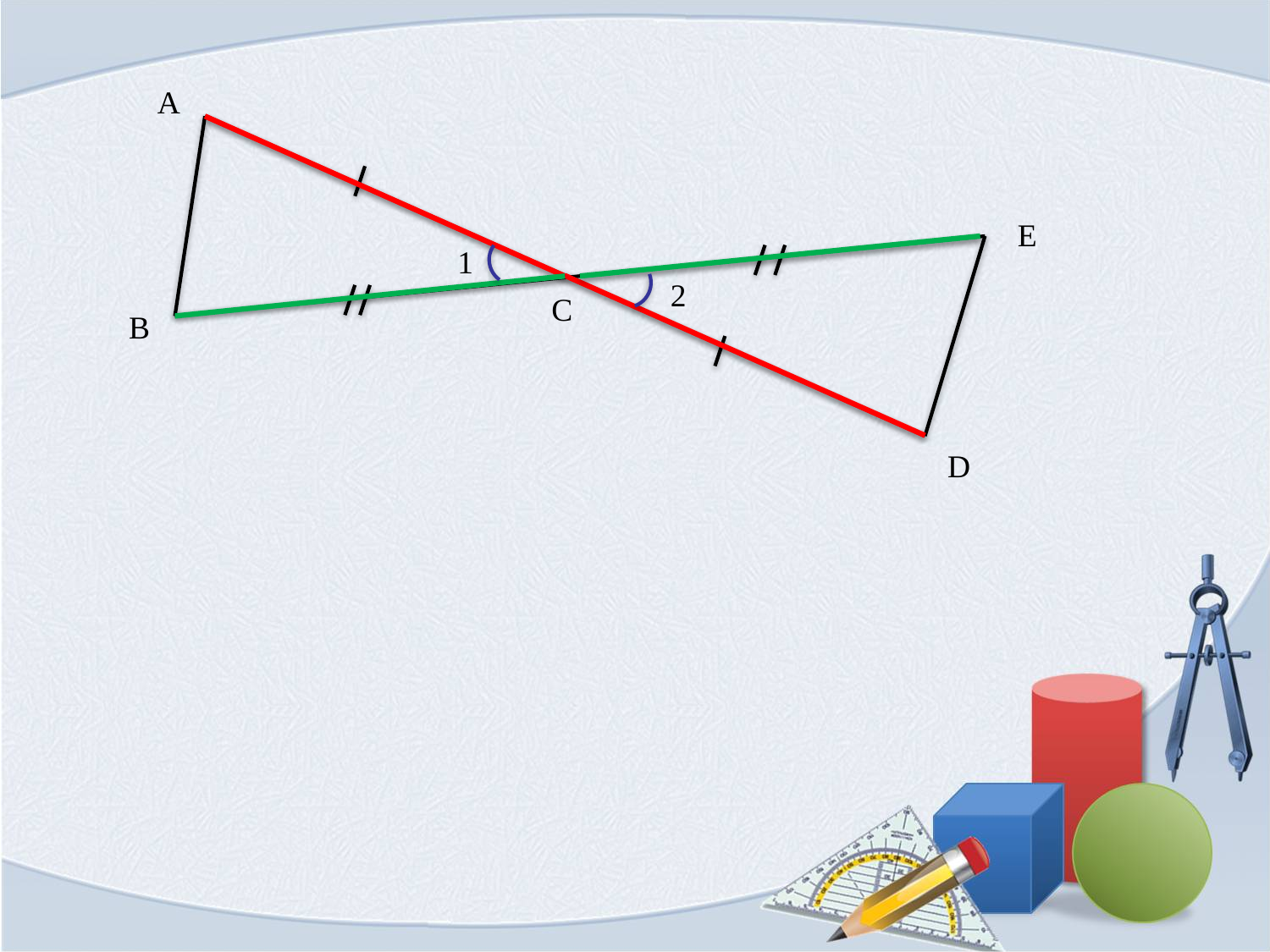

А
Е

1

2
С
В
D